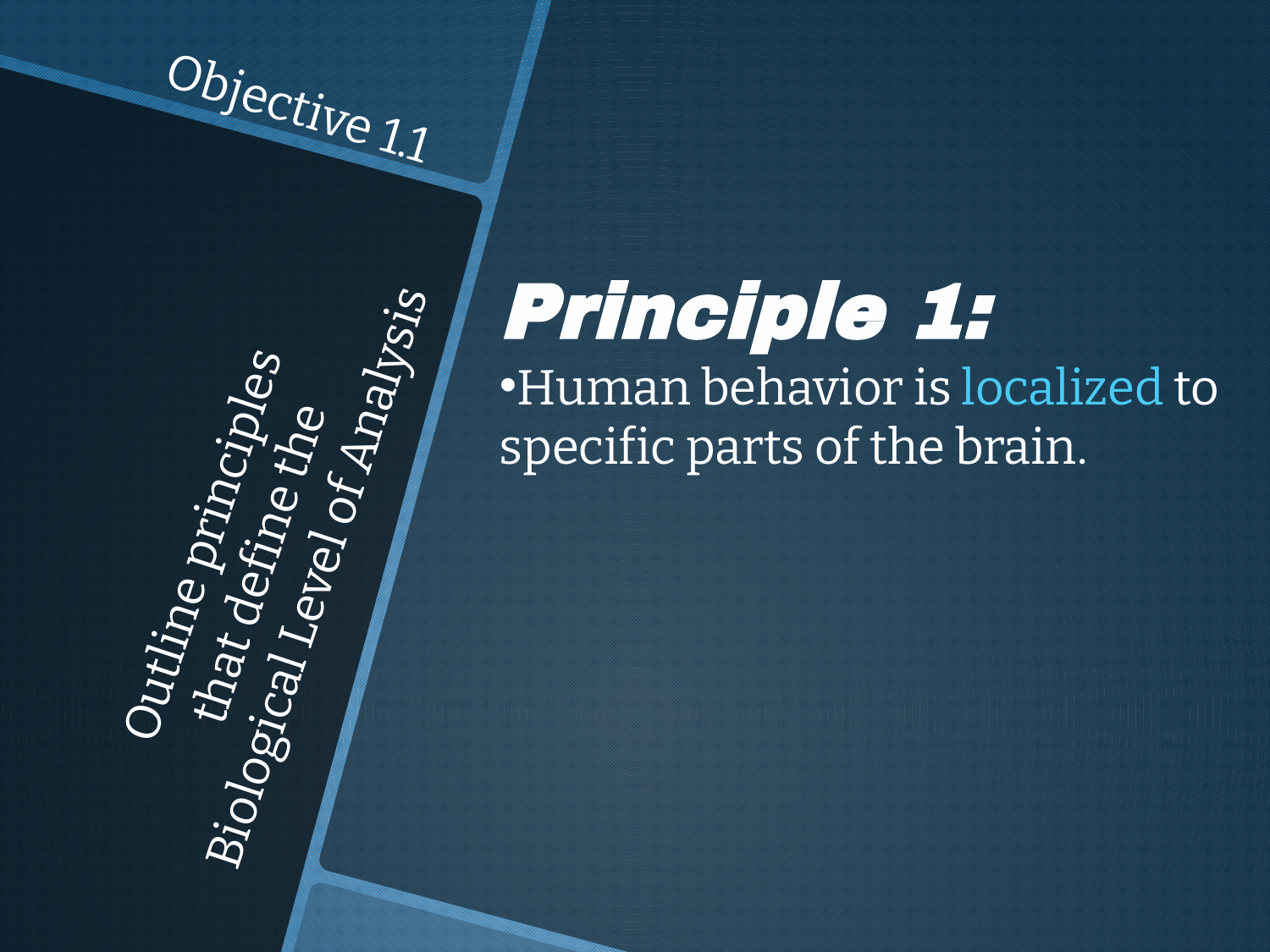

Objective 1.1
# Principle 1:
Human behavior is localized to specific parts of the brain.
Outline principles
that define the
Biological Level of Analysis